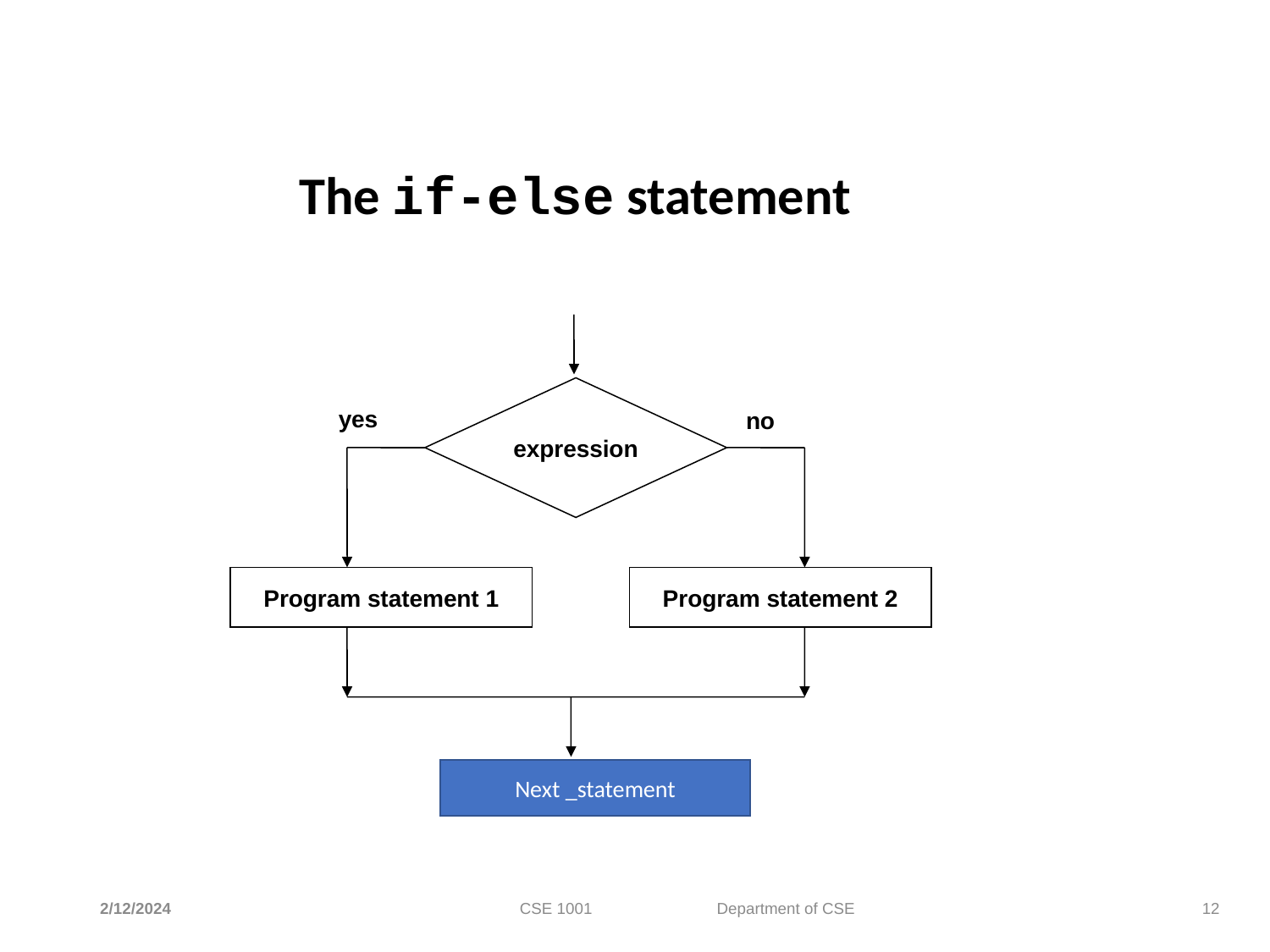

# The if-else statement

expression
yes
no

Program statement 1
Program statement 2

Next _statement
2/12/2024
CSE 1001                            Department of CSE
12